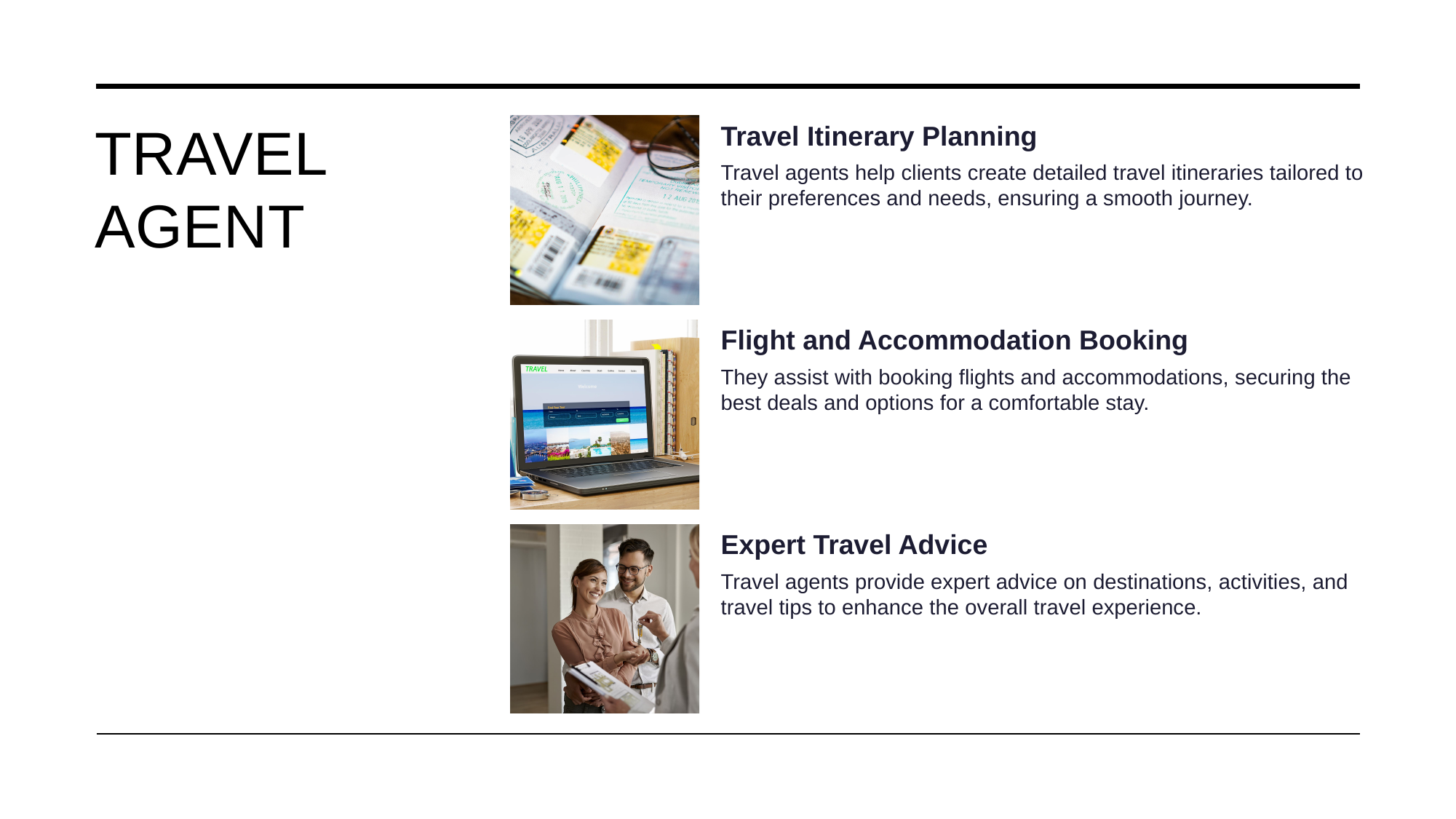

# Travel Agent
Travel Itinerary Planning
Travel agents help clients create detailed travel itineraries tailored to their preferences and needs, ensuring a smooth journey.
Flight and Accommodation Booking
They assist with booking flights and accommodations, securing the best deals and options for a comfortable stay.
Expert Travel Advice
Travel agents provide expert advice on destinations, activities, and travel tips to enhance the overall travel experience.